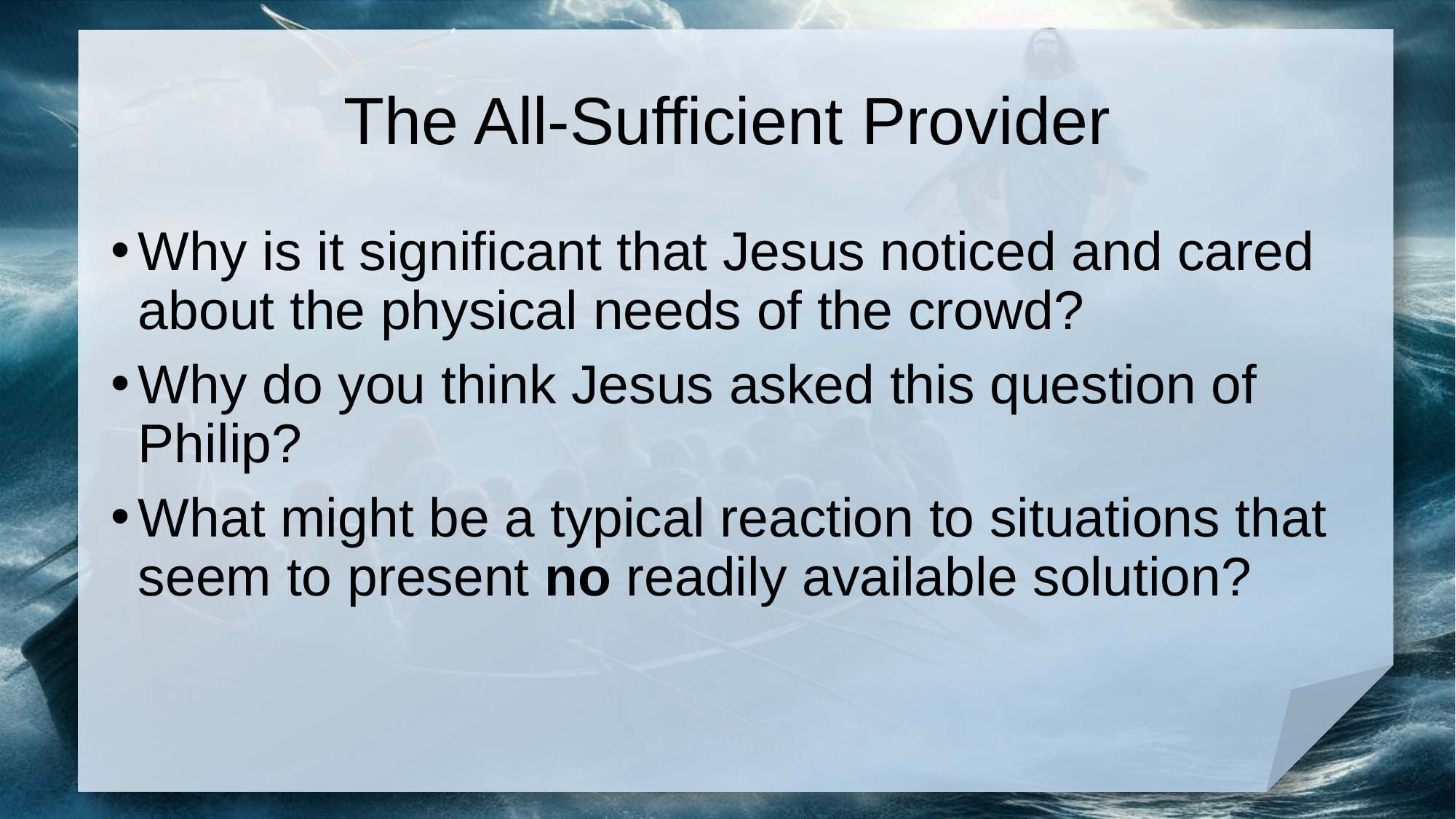

# The All-Sufficient Provider
Why is it significant that Jesus noticed and cared about the physical needs of the crowd?
Why do you think Jesus asked this question of Philip?
What might be a typical reaction to situations that seem to present no readily available solution?